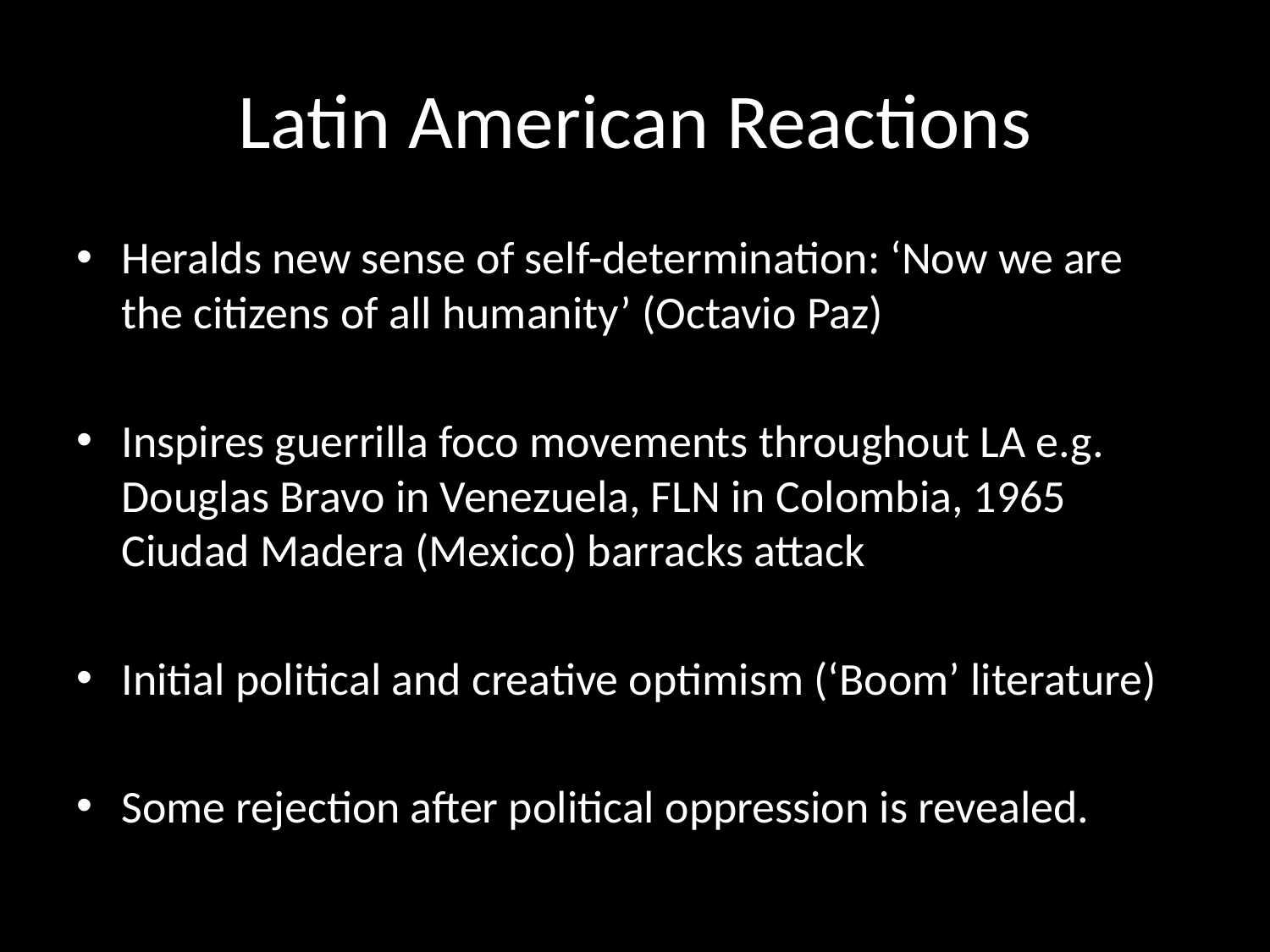

# Latin American Reactions
Heralds new sense of self-determination: ‘Now we are the citizens of all humanity’ (Octavio Paz)

Inspires guerrilla foco movements throughout LA e.g. Douglas Bravo in Venezuela, FLN in Colombia, 1965 Ciudad Madera (Mexico) barracks attack

Initial political and creative optimism (‘Boom’ literature)

Some rejection after political oppression is revealed.